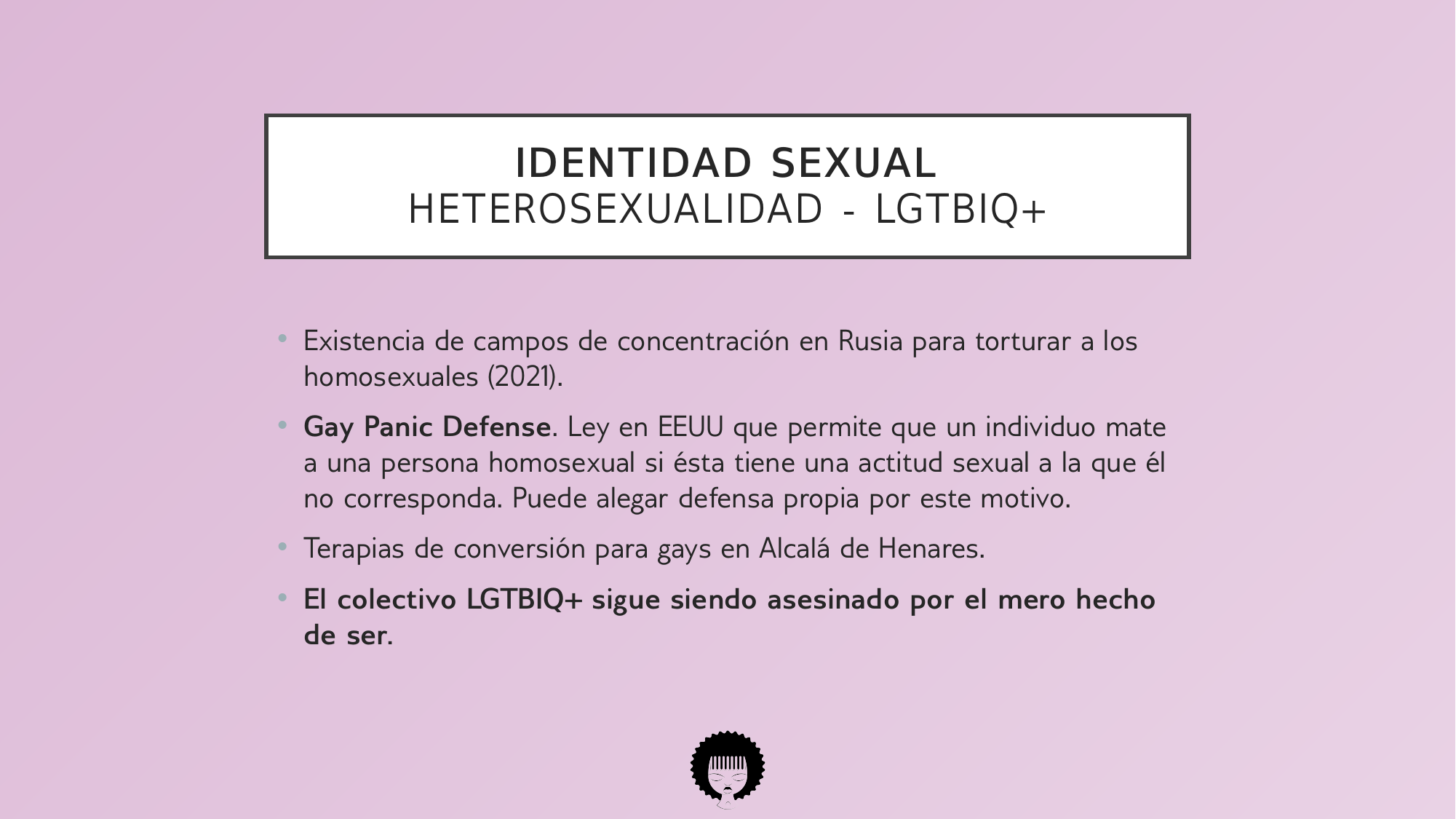

# IDENTIDAD SEXUAL Heterosexualidad - lgtbiq+
Existencia de campos de concentración en Rusia para torturar a los homosexuales (2021).
Gay Panic Defense. Ley en EEUU que permite que un individuo mate a una persona homosexual si ésta tiene una actitud sexual a la que él no corresponda. Puede alegar defensa propia por este motivo.
Terapias de conversión para gays en Alcalá de Henares.
El colectivo LGTBIQ+ sigue siendo asesinado por el mero hecho de ser.